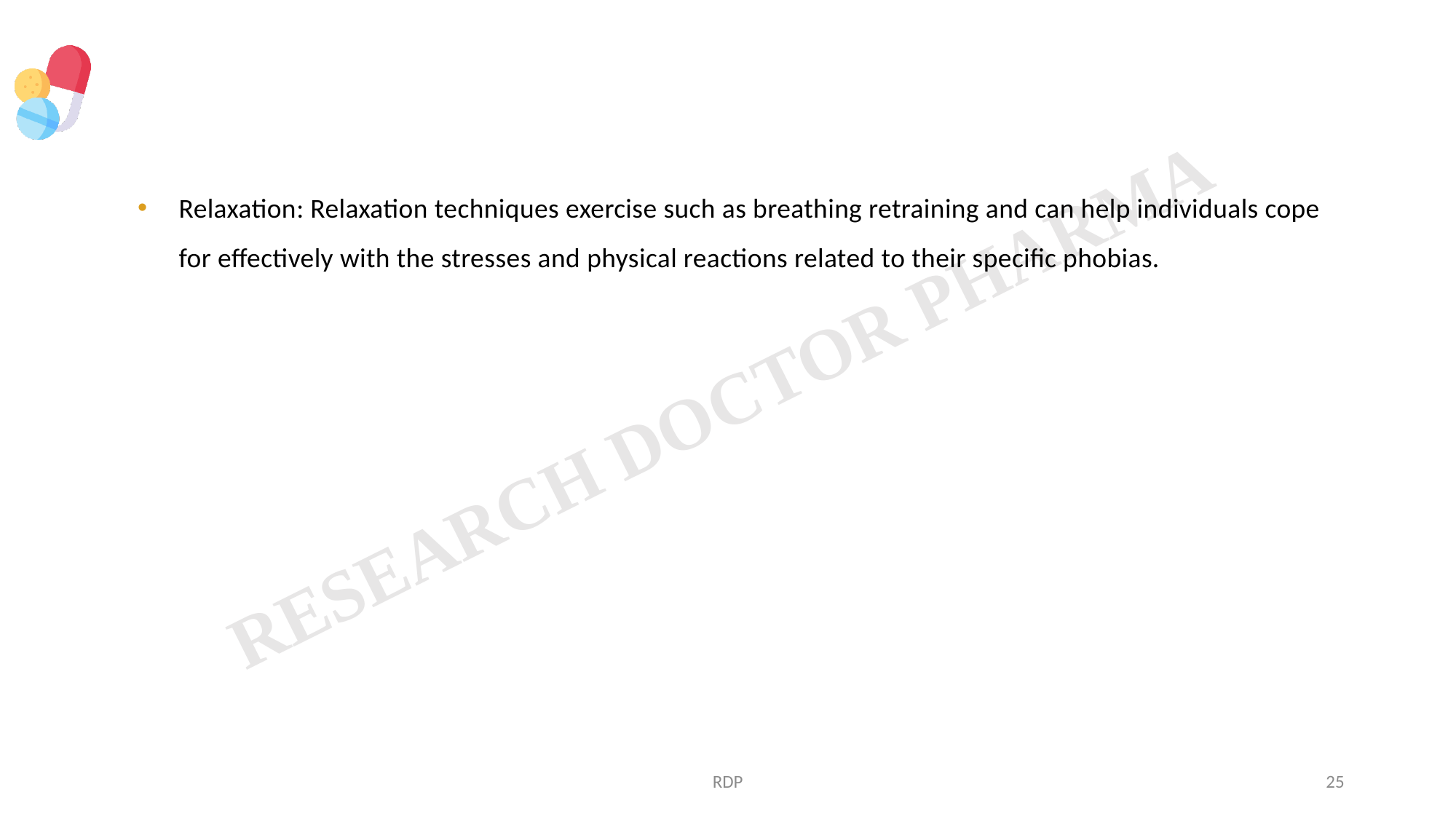

Relaxation: Relaxation techniques exercise such as breathing retraining and can help individuals cope for effectively with the stresses and physical reactions related to their specific phobias.
RDP
25